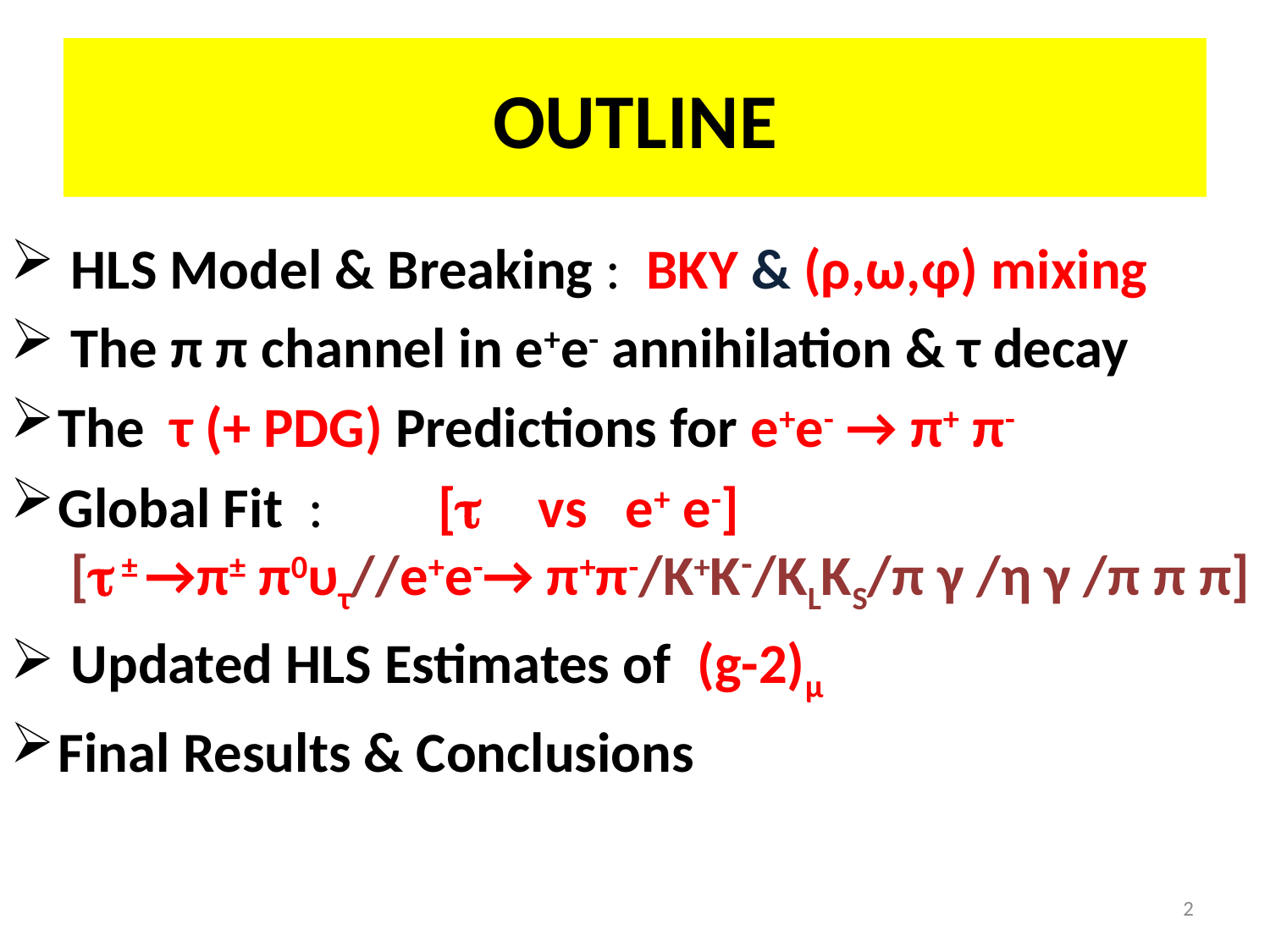

# OUTLINE
 HLS Model & Breaking :  BKY & (ρ,ω,φ) mixing
 The π π channel in e+e- annihilation & τ decay
The  τ (+ PDG) Predictions for e+e- → π+ π-
Global Fit  :         [τ  vs   e+ e-] 				         [τ ± →π± π0υτ//e+e-→ π+π-/K+K-/KLKS/π γ /η γ /π π π]
 Updated HLS Estimates of  (g-2)μ
Final Results & Conclusions

2